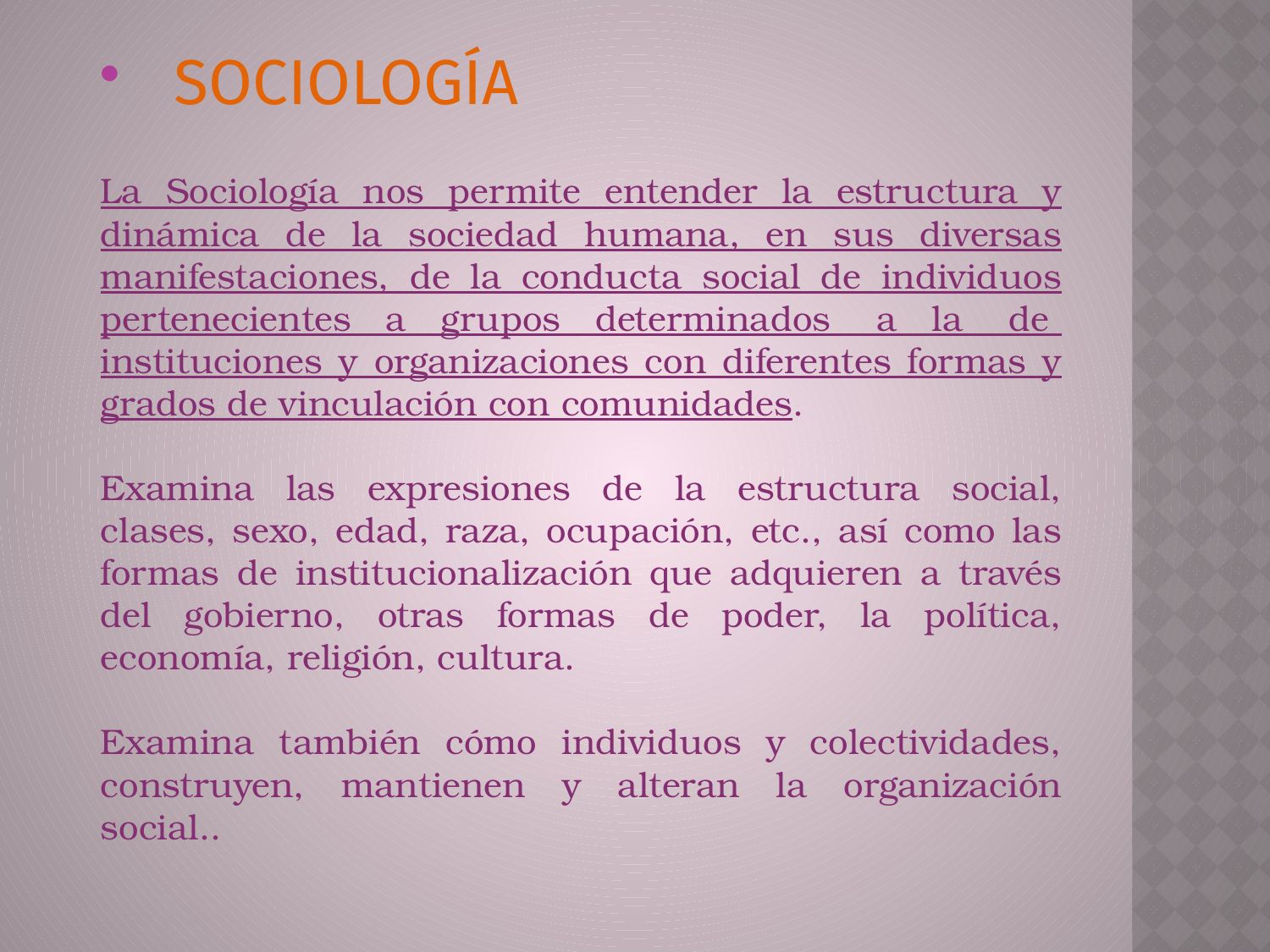

SOCIOLOGÍA

La Sociología nos permite entender la estructura y dinámica de la sociedad humana, en sus diversas manifestaciones, de la conducta social de individuos pertenecientes a grupos determinados  a la  de  instituciones y organizaciones con diferentes formas y grados de vinculación con comunidades.

Examina las expresiones de la estructura social, clases, sexo, edad, raza, ocupación, etc., así como las formas de institucionalización que adquieren a través del gobierno, otras formas de poder, la política, economía, religión, cultura.

Examina también cómo individuos y colectividades, construyen, mantienen y alteran la organización social..